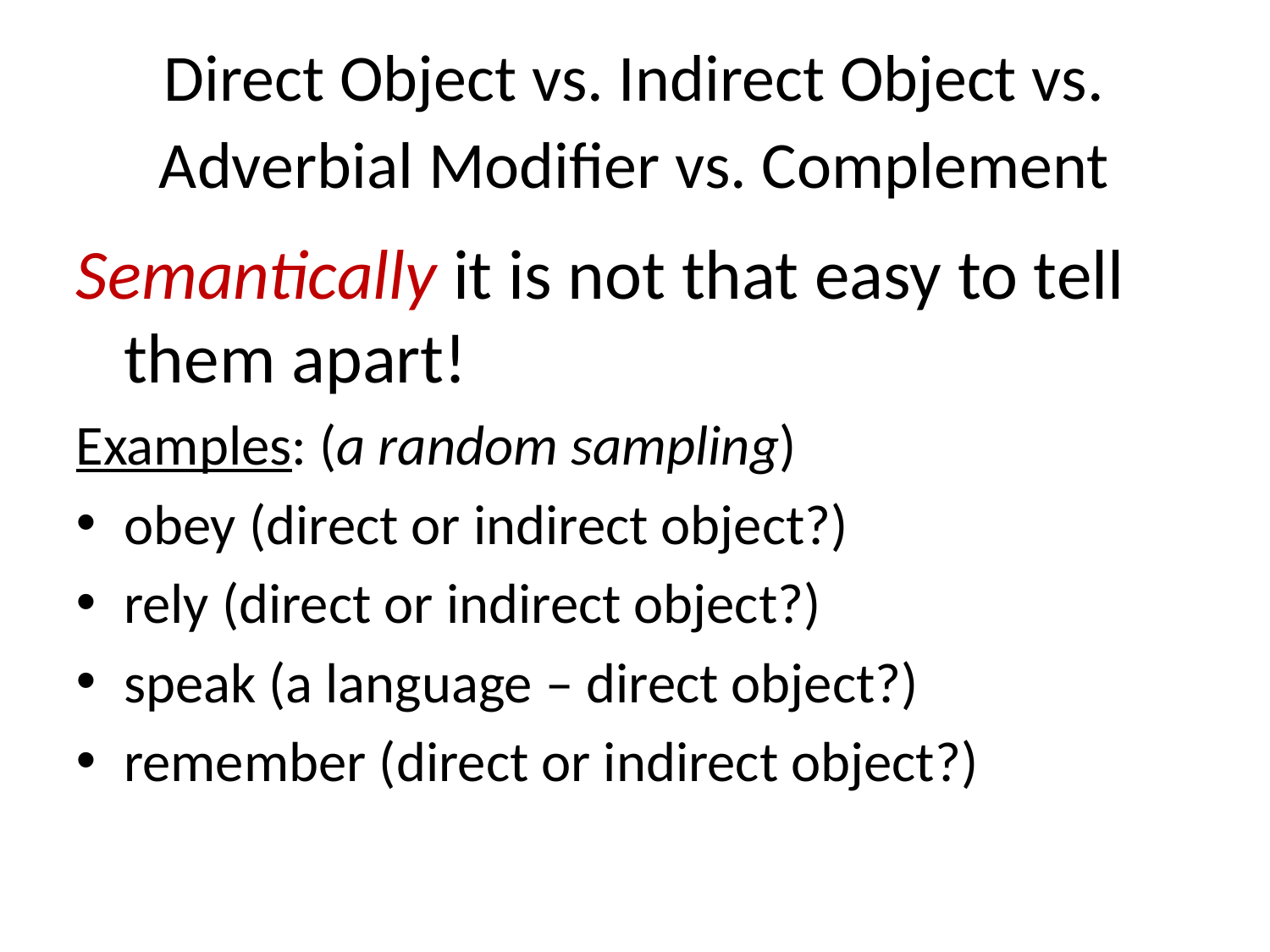

Direct Object vs. Indirect Object vs. Adverbial Modifier vs. Complement
Semantically it is not that easy to tell them apart!
Examples: (a random sampling)
obey (direct or indirect object?)
rely (direct or indirect object?)
speak (a language – direct object?)
remember (direct or indirect object?)